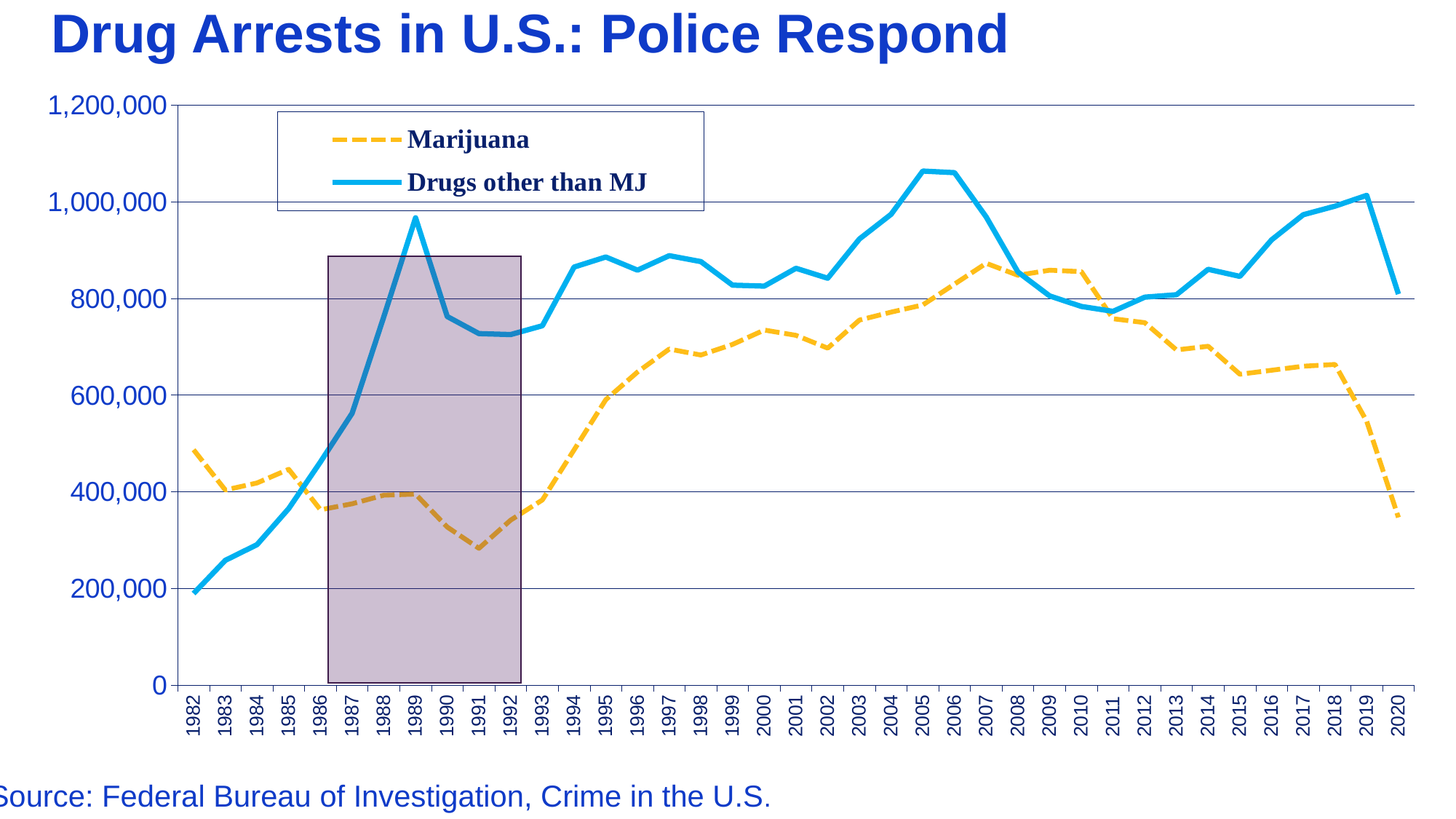

# Drug Arrests in U.S.: Police Respond

### Chart

| Category | Marijuana | Drugs other than MJ |
|---|---|---|
| 1982 | 486700.0 | 189300.0 |
| 1983 | 403500.0 | 257900.0 |
| 1984 | 418000.0 | 290400.0 |
| 1985 | 446300.0 | 365100.0 |
| 1986 | 362600.0 | 461500.0 |
| 1987 | 375000.0 | 562400.0 |
| 1988 | 392800.0 | 762400.0 |
| 1989 | 394900.0 | 966800.0 |
| 1990 | 326900.0 | 762600.0 |
| 1991 | 282800.0 | 727200.0 |
| 1992 | 341200.0 | 725200.0 |
| 1993 | 382900.0 | 743400.0 |
| 1994 | 486500.0 | 864900.0 |
| 1995 | 590400.0 | 885700.0 |
| 1996 | 647700.0 | 858500.0 |
| 1997 | 695200.0 | 888400.0 |
| 1998 | 682900.0 | 876200.0 |
| 1999 | 704800.0 | 827400.0 |
| 2000 | 734500.0 | 825500.0 |
| 2001 | 723600.0 | 862400.0 |
| 2002 | 697100.0 | 841713.0 |
| 2003 | 755200.0 | 922992.0 |
| 2004 | 771600.0 | 974112.0 |
| 2005 | 786500.0 | 1063500.0 |
| 2006 | 829600.0 | 1060210.0 |
| 2007 | 872720.0 | 968462.0 |
| 2008 | 847863.0 | 854674.0 |
| 2009 | 858408.312 | 805173.688 |
| 2010 | 855477.6120000001 | 783368.3879999999 |
| 2011 | 757969.0 | 773282.0 |
| 2012 | 749824.0 | 802608.0 |
| 2013 | 693481.0 | 807562.0 |
| 2014 | 700992.0 | 860239.0 |
| 2015 | 643121.0 | 845586.0 |
| 2016 | 651410.542 | 921168.458 |
| 2017 | 659700.084 | 973220.916 |
| 2018 | 663367.082 | 990914.918 |
| 2019 | 545601.7 | 1013260.3 |
| 2020 | 346683.0 | 808927.0 |
Source: Federal Bureau of Investigation, Crime in the U.S.